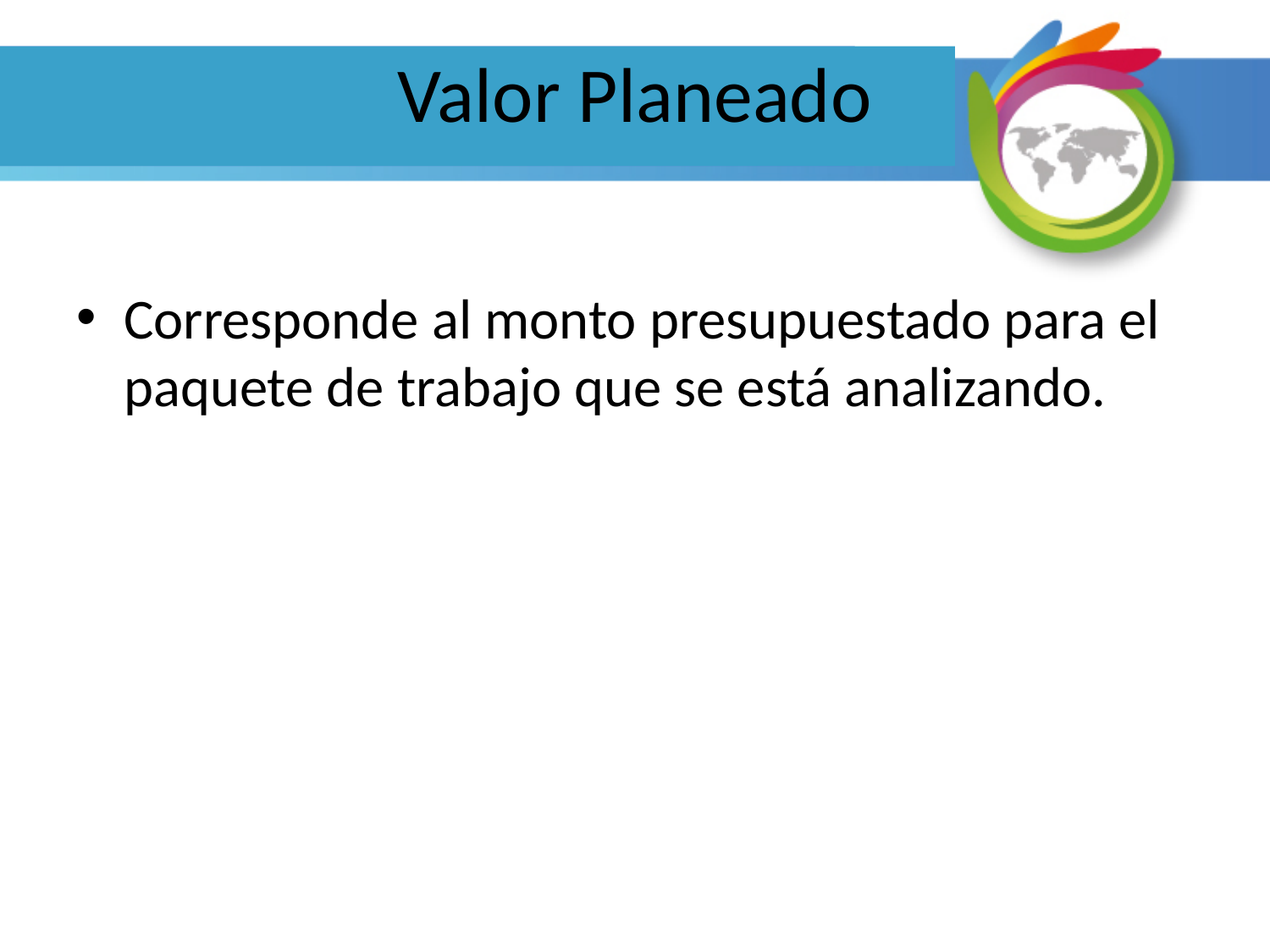

# Valor Planeado
Corresponde al monto presupuestado para el paquete de trabajo que se está analizando.